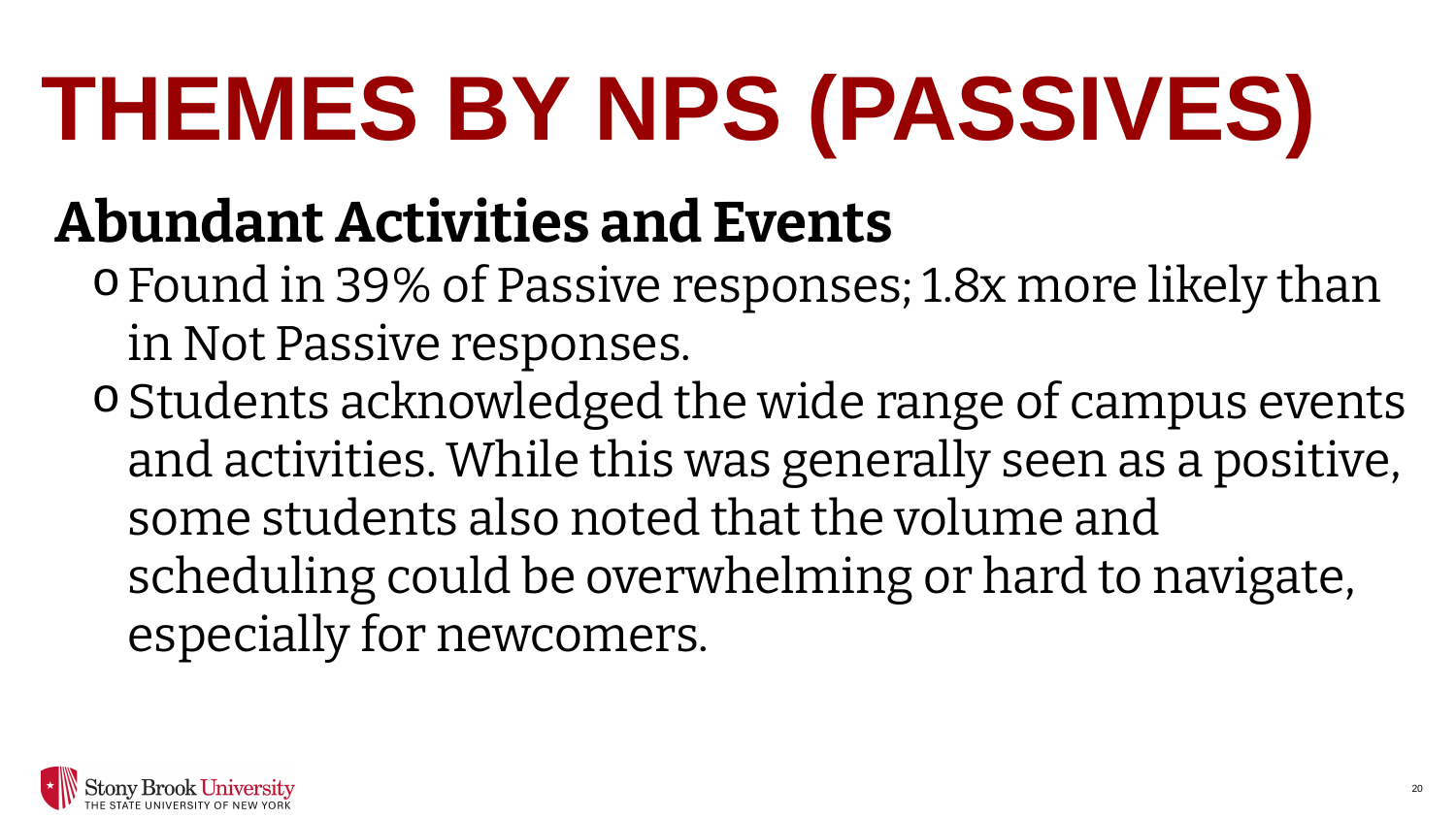

# Themes by NPS (Passives)
Abundant Activities and Events
Found in 39% of Passive responses; 1.8x more likely than in Not Passive responses.
Students acknowledged the wide range of campus events and activities. While this was generally seen as a positive, some students also noted that the volume and scheduling could be overwhelming or hard to navigate, especially for newcomers.